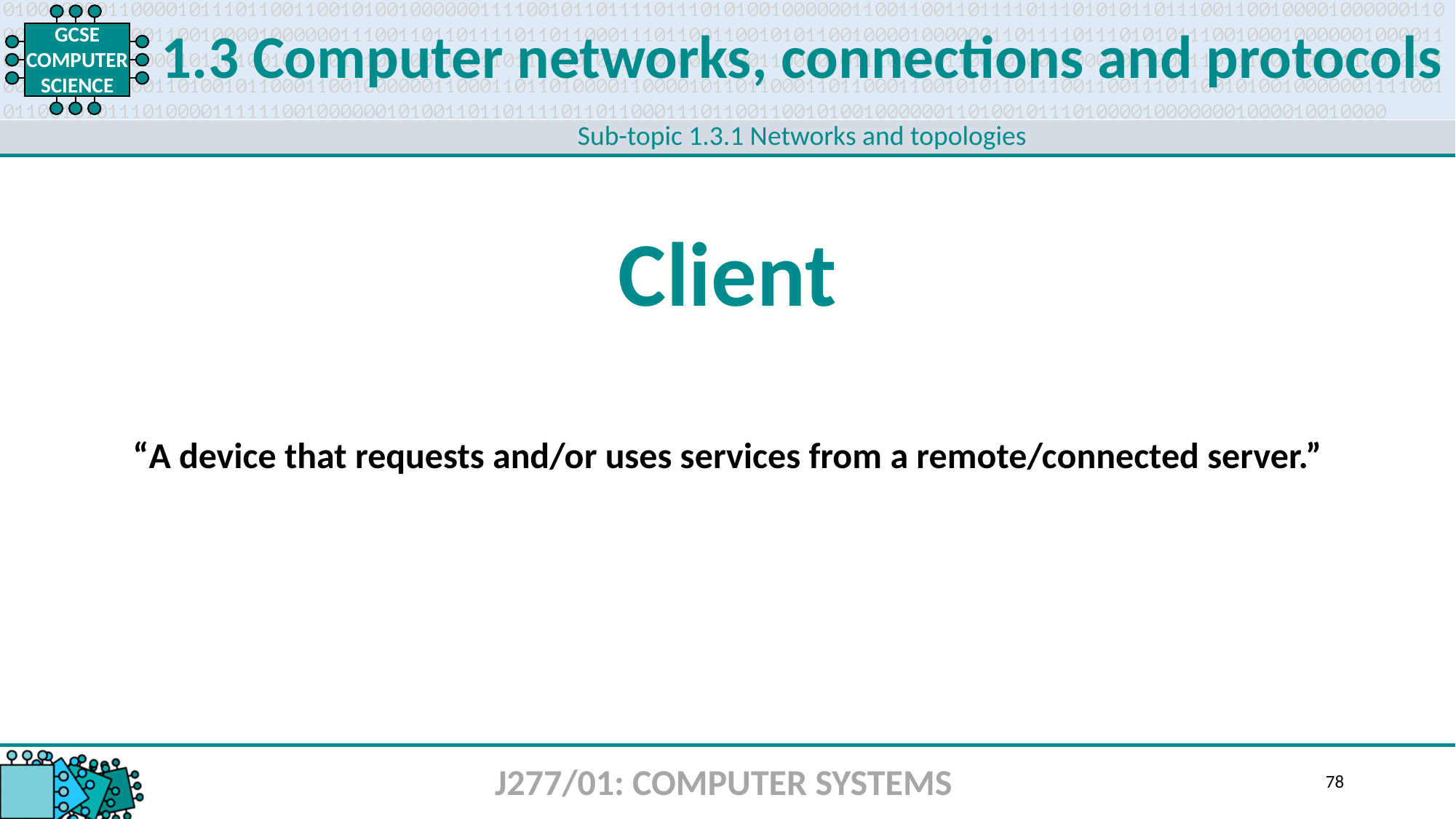

1.3 Computer networks, connections and protocols
Sub-topic 1.3.1 Networks and topologies
Client
“A device that requests and/or uses services from a remote/connected server.”
J277/01: COMPUTER SYSTEMS
78